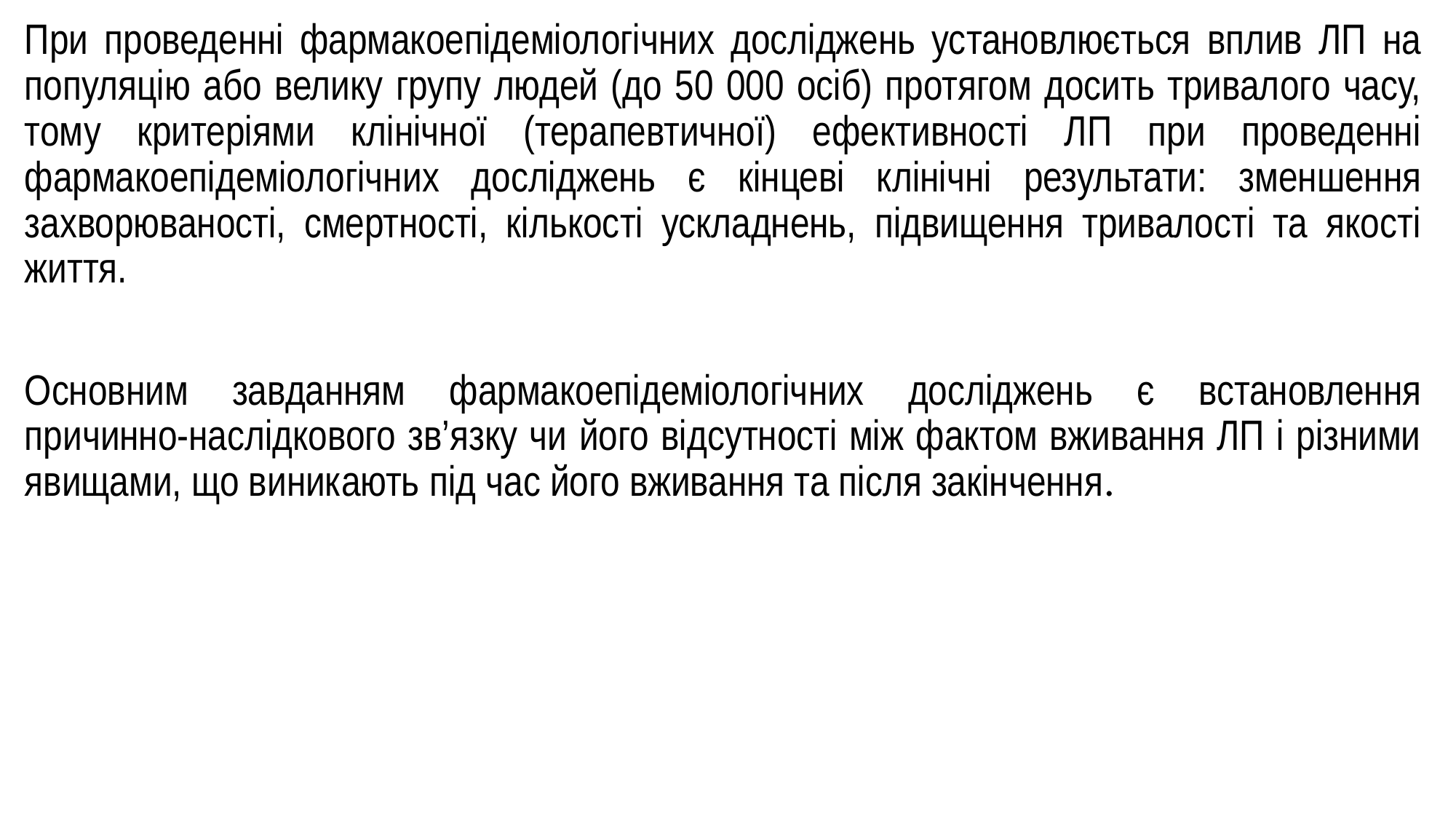

При проведенні фармакоепідеміологічних досліджень установлюється вплив ЛП на популяцію або велику групу людей (до 50 000 осіб) протягом досить тривалого часу, тому критеріями клінічної (терапевтичної) ефективності ЛП при проведенні фармакоепідеміологічних досліджень є кінцеві клінічні результати: зменшення захворюваності, смертності, кількості ускладнень, підвищення тривалості та якості життя.

Основним завданням фармакоепідеміологічних досліджень є встановлення причинно-наслідкового зв’язку чи його відсутності між фактом вживання ЛП і різними явищами, що виникають під час його вживання та після закінчення.